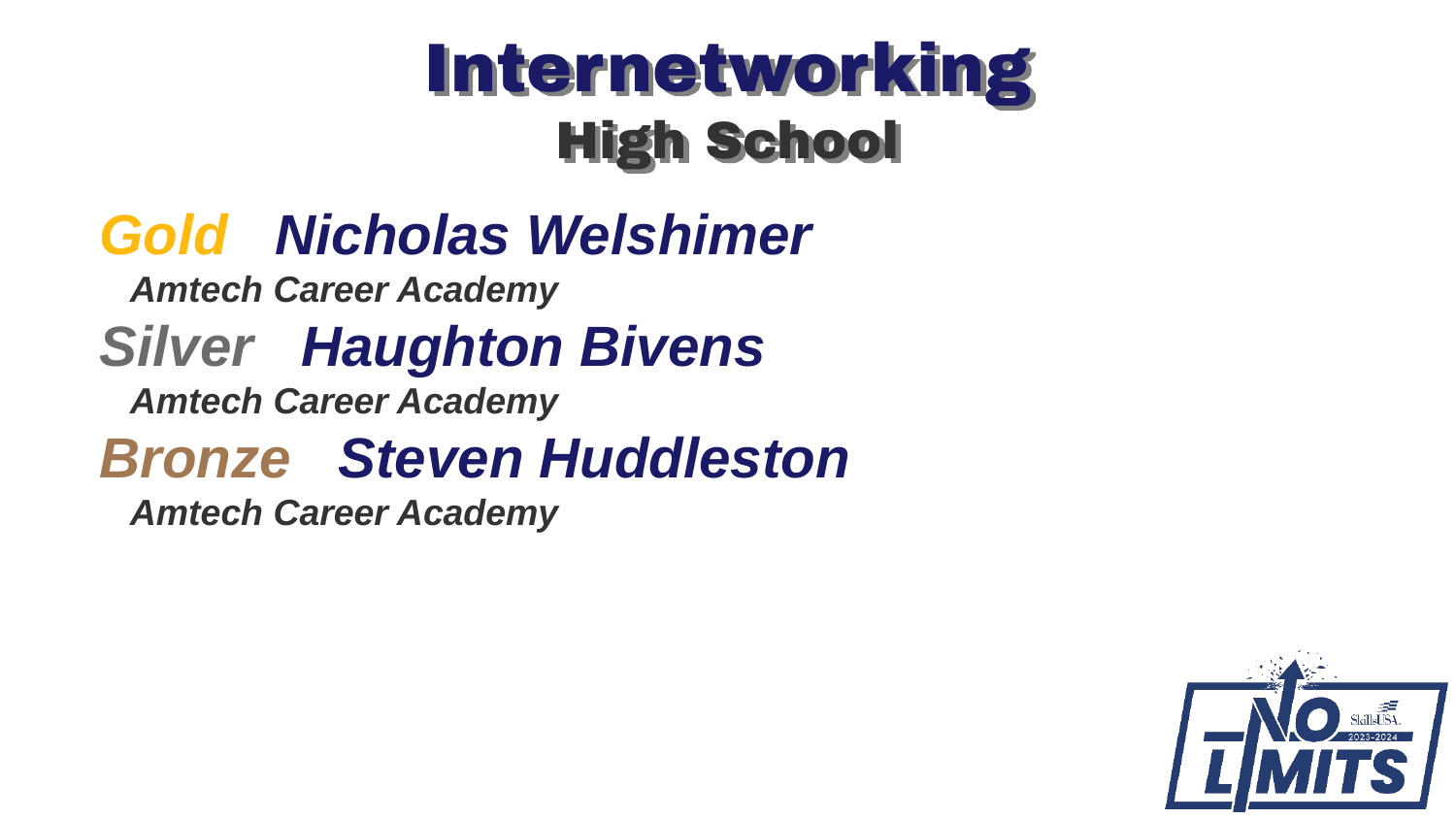

# Internetworking High School
Gold   Nicholas Welshimer
   Amtech Career Academy
Silver   Haughton Bivens
   Amtech Career Academy
Bronze   Steven Huddleston
   Amtech Career Academy